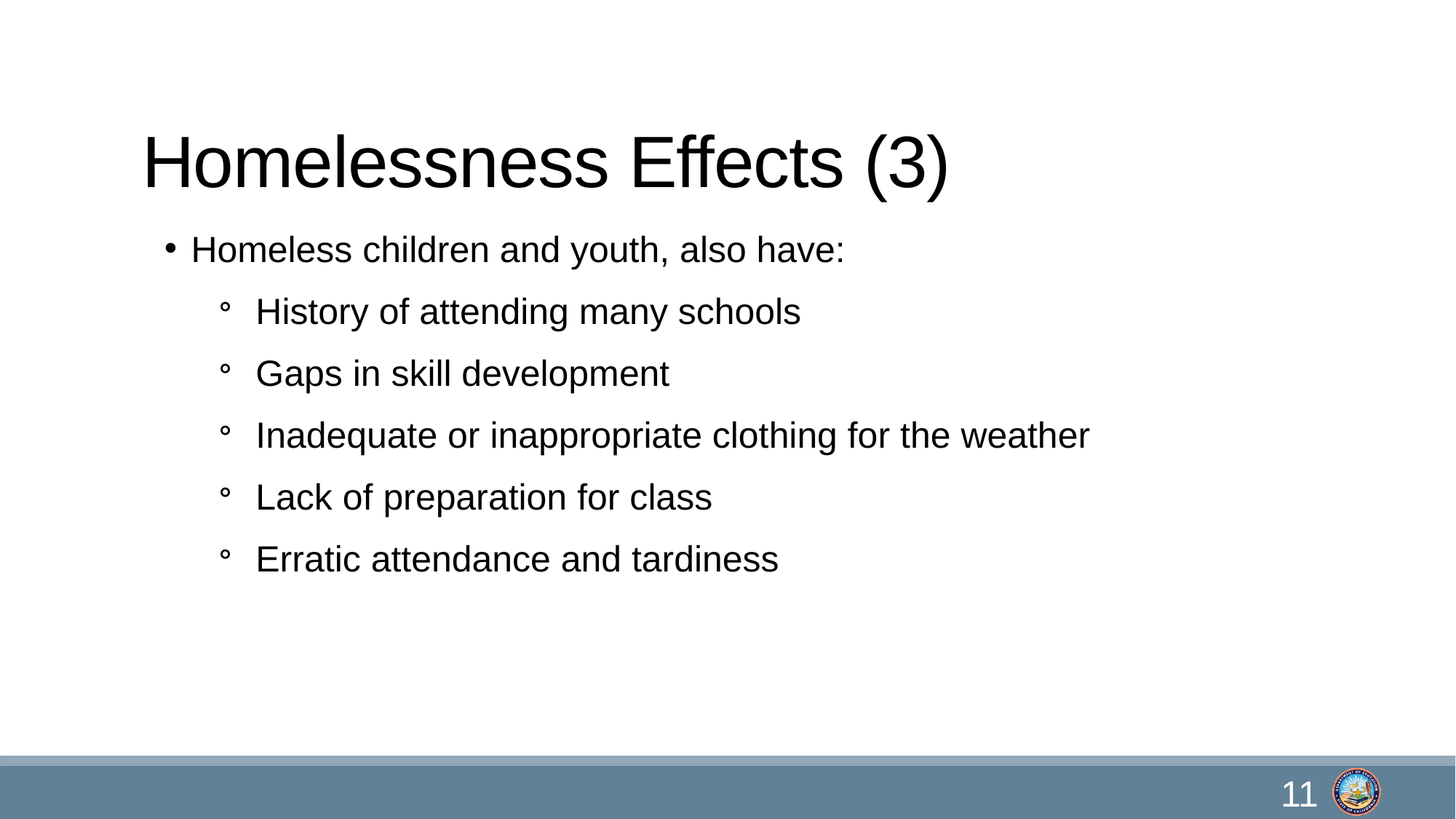

# Homelessness Effects (3)
Homeless children and youth, also have:
 History of attending many schools
 Gaps in skill development
 Inadequate or inappropriate clothing for the weather
 Lack of preparation for class
 Erratic attendance and tardiness

11